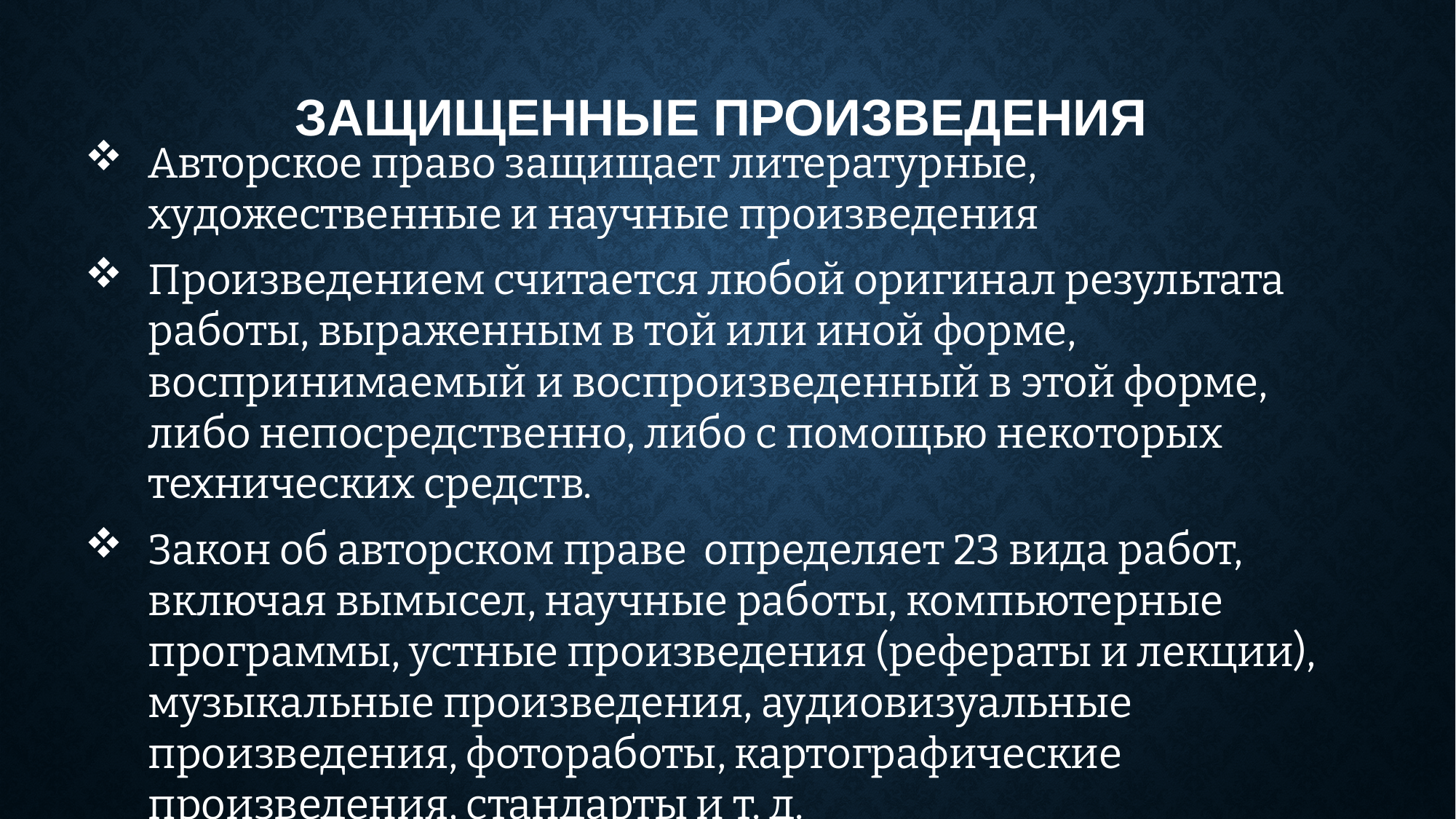

# Защищенные произведения
Авторское право защищает литературные, художественные и научные произведения
Произведением считается любой оригинал результата работы, выраженным в той или иной форме, воспринимаемый и воспроизведенный в этой форме, либо непосредственно, либо с помощью некоторых технических средств.
Закон об авторском праве  определяет 23 вида работ, включая вымысел, научные работы, компьютерные программы, устные произведения (рефераты и лекции), музыкальные произведения, аудиовизуальные произведения, фотоработы, картографические произведения, стандарты и т. д.